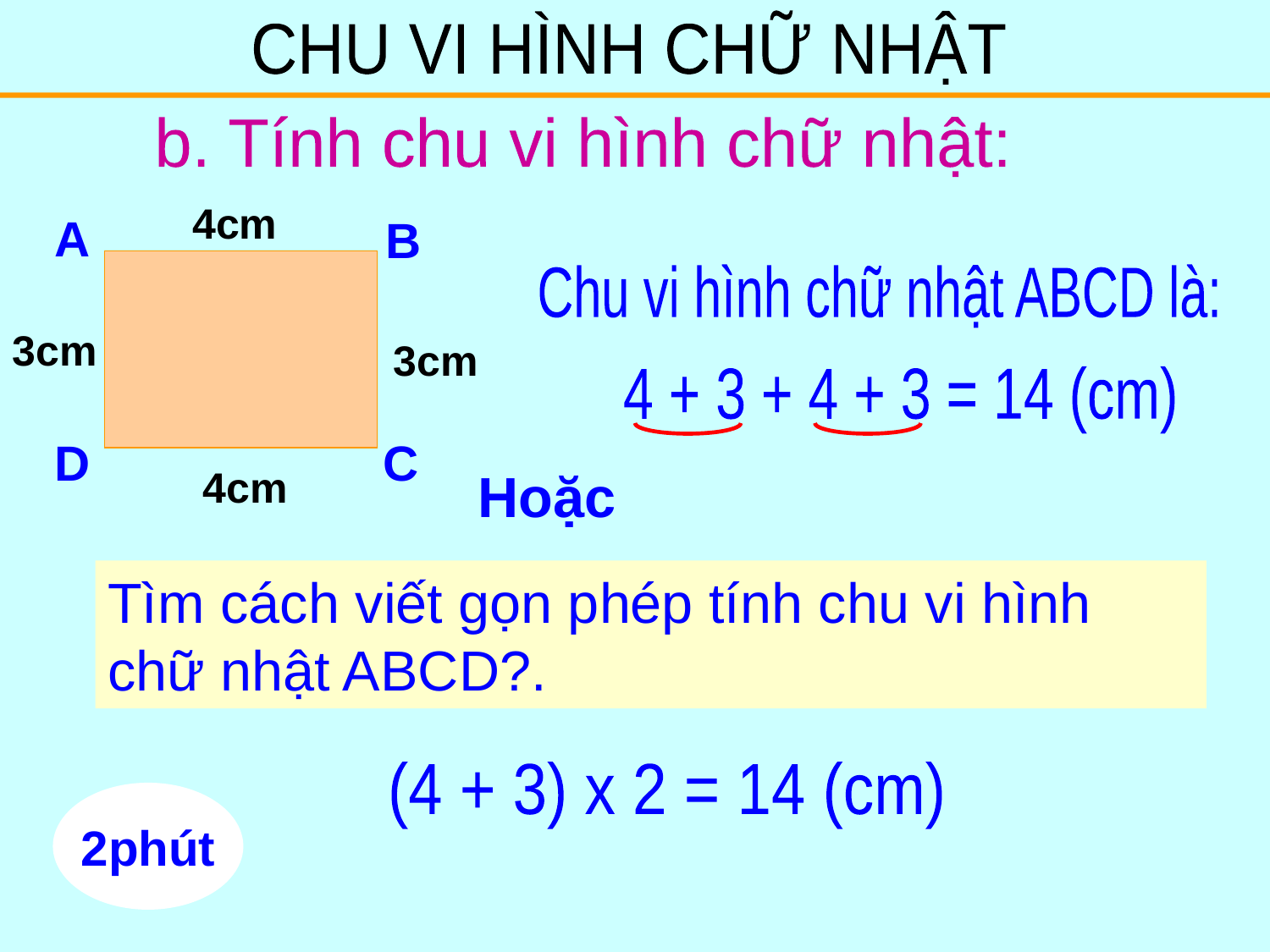

CHU VI HÌNH CHỮ NHẬT

b. Tính chu vi hình chữ nhật:
4cm
A
B

C
D
Chu vi hình chữ nhật ABCD là:
3cm
3cm
4 + 3 + 4 + 3 = 14 (cm)

4cm
Hoặc
Tìm cách viết gọn phép tính chu vi hình chữ nhật ABCD?.
(4 + 3) x 2 = 14 (cm)
2phút